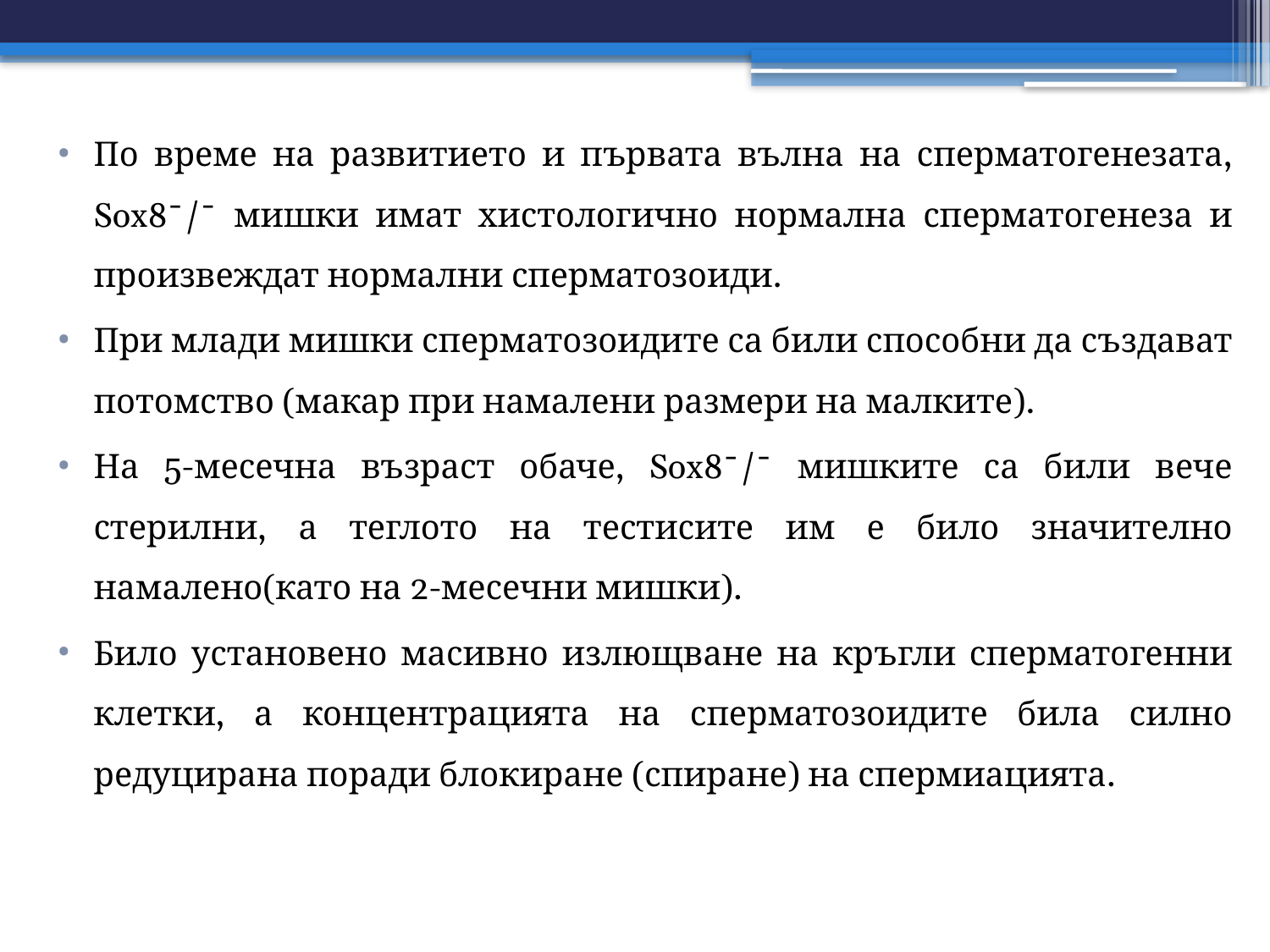

По време на развитието и първата вълна на сперматогенезата, Sox8ˉ/ˉ мишки имат хистологично нормална сперматогенеза и произвеждат нормални сперматозоиди.
При млади мишки сперматозоидите са били способни да създават потомство (макар при намалени размери на малките).
На 5-месечна възраст обаче, Sox8ˉ/ˉ мишките са били вече стерилни, а теглото на тестисите им е било значително намалено(като на 2-месечни мишки).
Било установено масивно излющване на кръгли сперматогенни клетки, а концентрацията на сперматозоидите била силно редуцирана поради блокиране (спиране) на спермиацията.